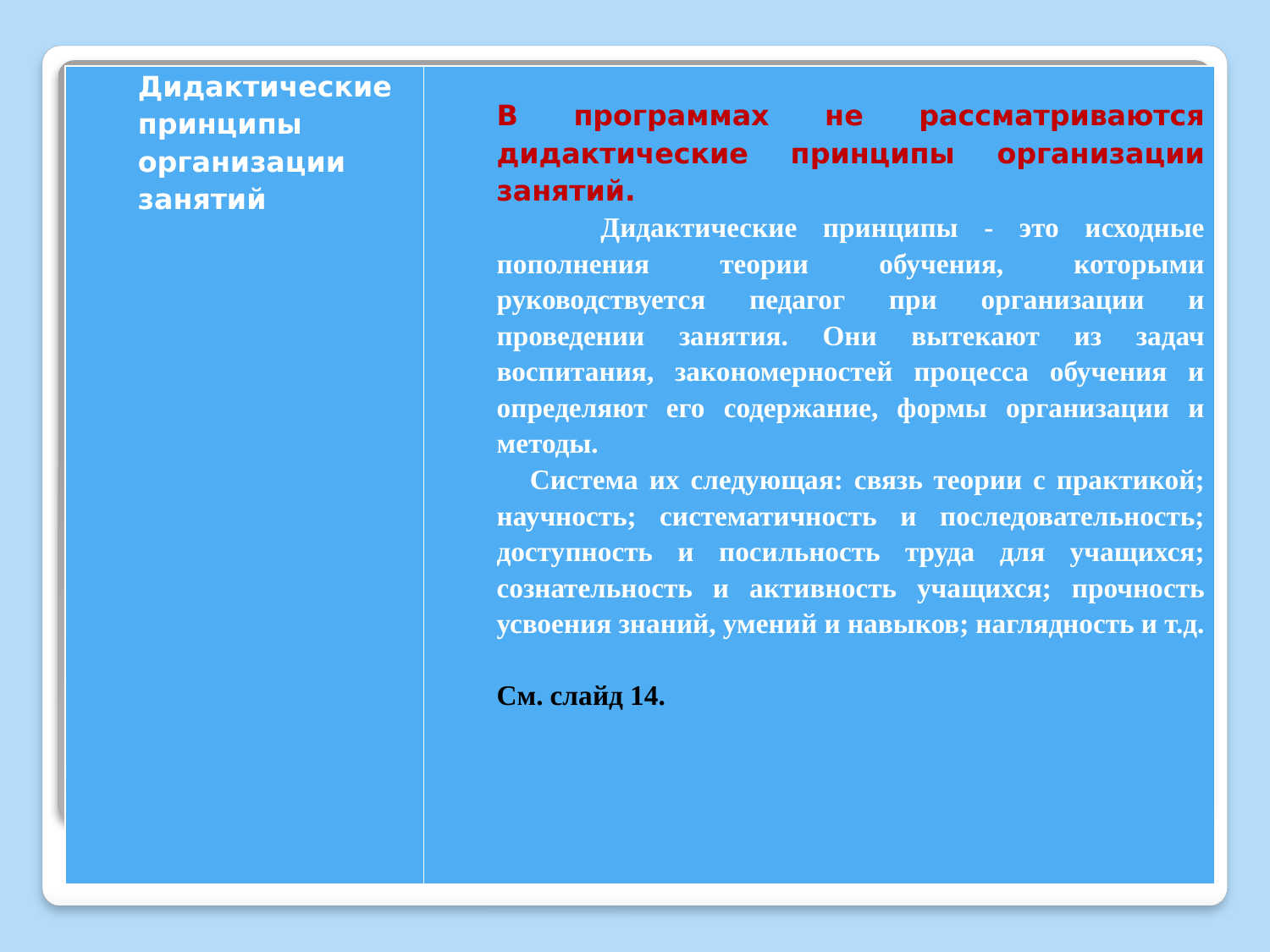

| Дидактические принципы организации занятий | В программах не рассматриваются дидактические принципы организации занятий. Дидактические принципы - это исходные пополнения теории обучения, которыми руководствуется педагог при организации и проведении занятия. Они вытекают из задач воспитания, закономерностей процесса обучения и определяют его содержание, формы организации и методы. Система их следующая: связь теории с практикой; научность; систематичность и последовательность; доступность и посильность труда для учащихся; сознательность и активность учащихся; прочность усвоения знаний, умений и навыков; наглядность и т.д. См. слайд 14. |
| --- | --- |